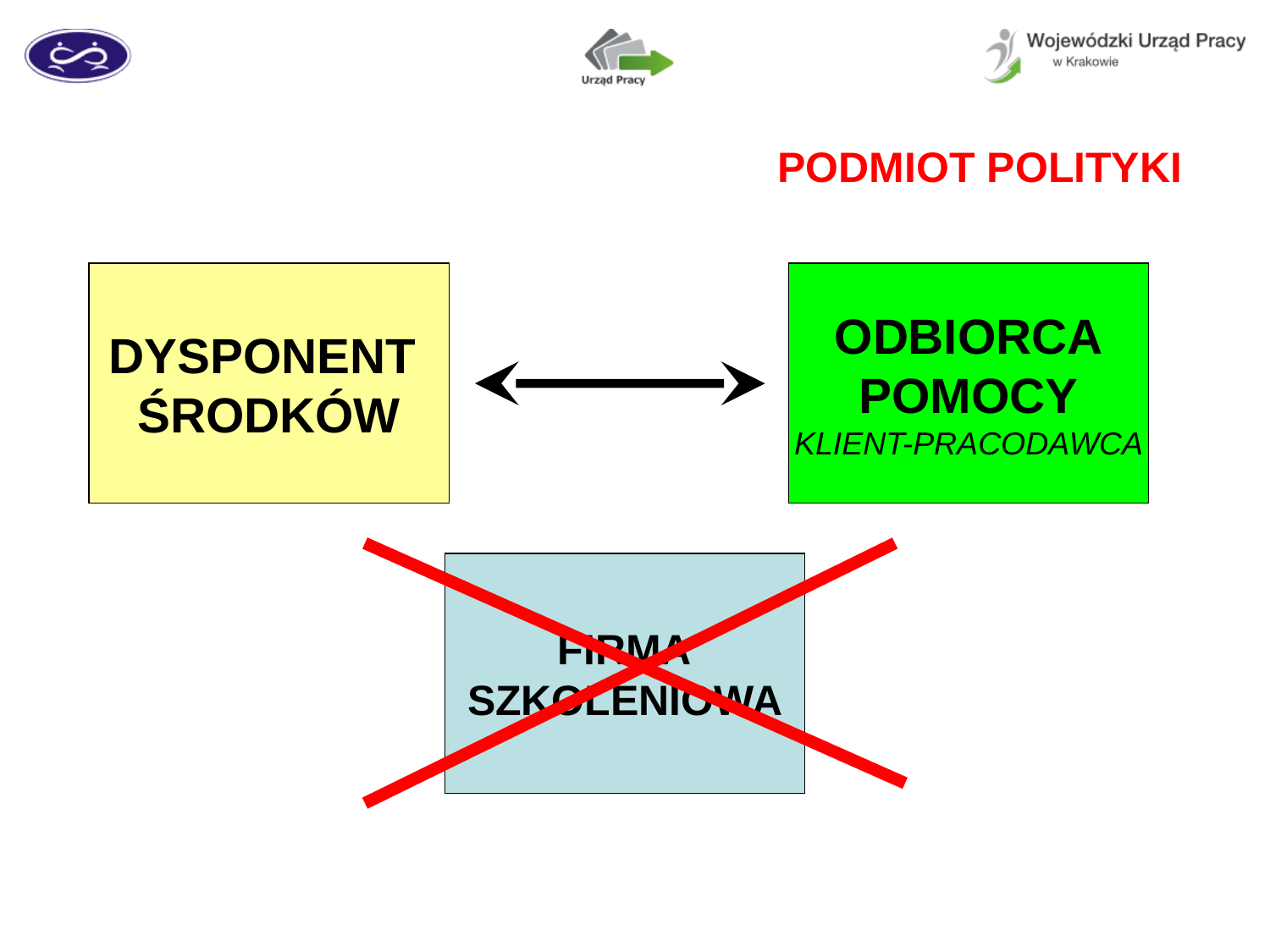

PODMIOT POLITYKI
DYSPONENT
ŚRODKÓW
ODBIORCA
POMOCY
KLIENT-PRACODAWCA

FIRMA
SZKOLENIOWA